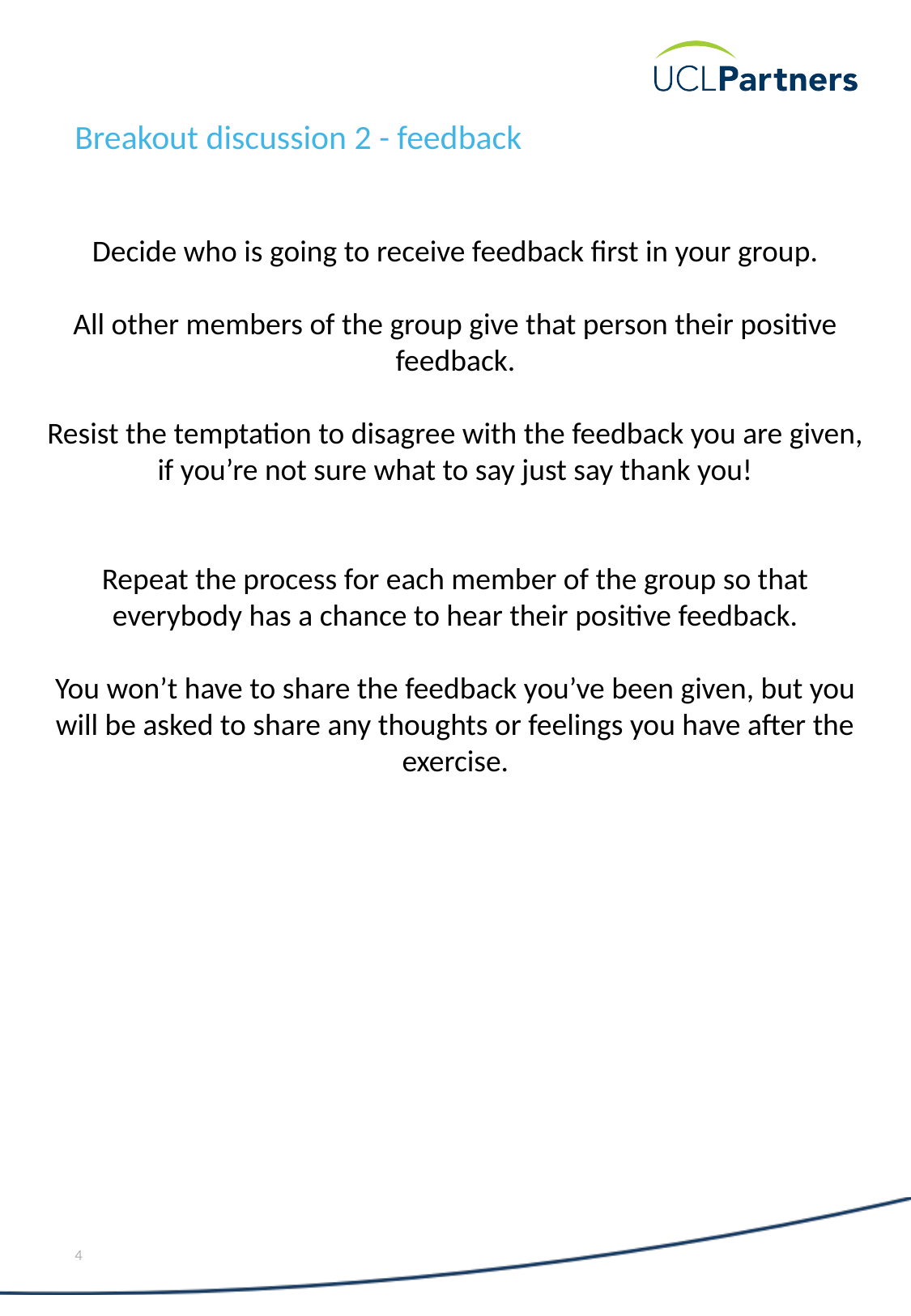

# Breakout discussion 2 - feedback
Decide who is going to receive feedback first in your group.

All other members of the group give that person their positive feedback.

Resist the temptation to disagree with the feedback you are given, if you’re not sure what to say just say thank you!

Repeat the process for each member of the group so that everybody has a chance to hear their positive feedback.

You won’t have to share the feedback you’ve been given, but you will be asked to share any thoughts or feelings you have after the exercise.
4